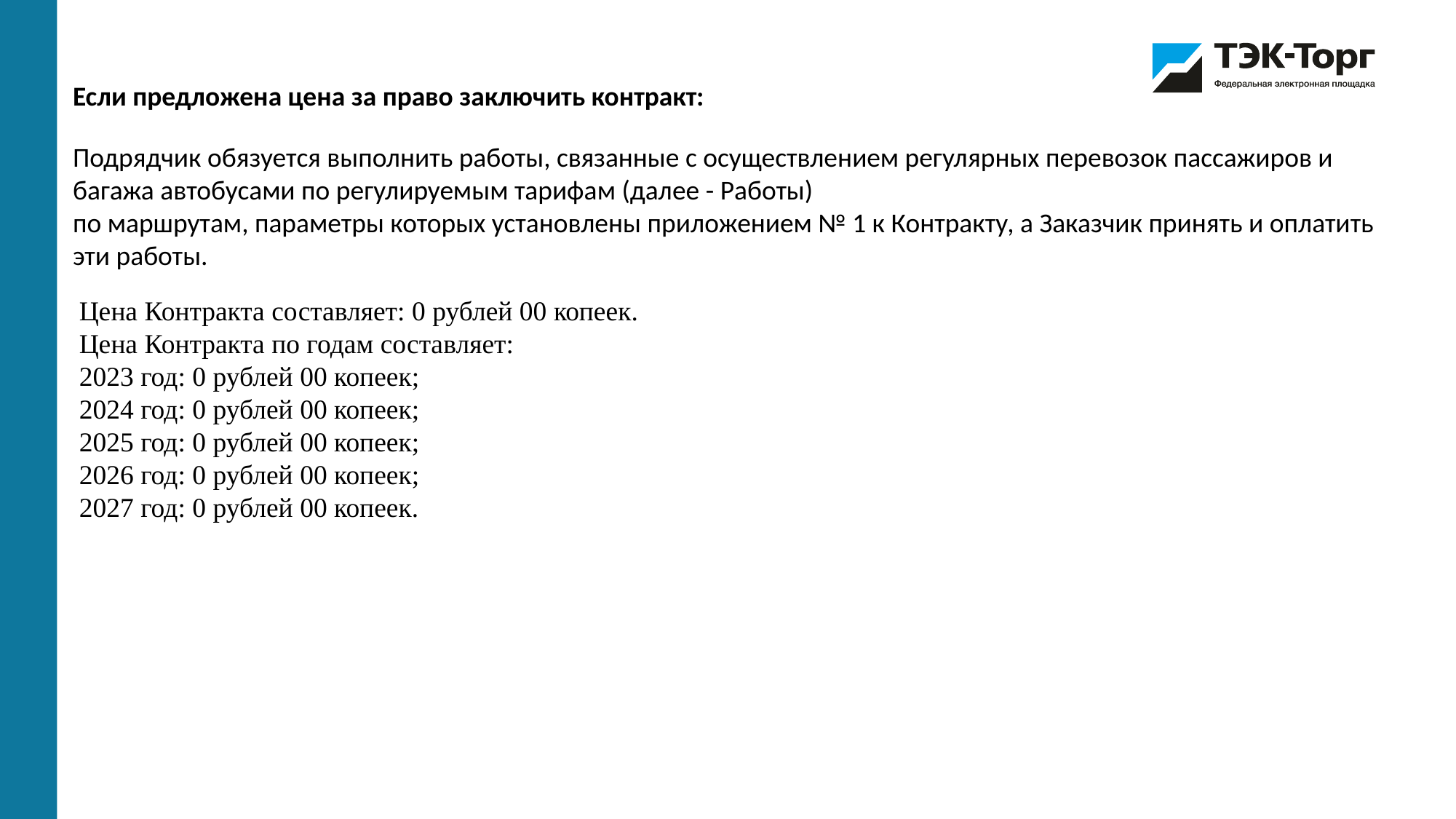

Если предложена цена за право заключить контракт:
Подрядчик обязуется выполнить работы, связанные с осуществлением регулярных перевозок пассажиров и багажа автобусами по регулируемым тарифам (далее - Работы)
по маршрутам, параметры которых установлены приложением № 1 к Контракту, а Заказчик принять и оплатить эти работы.
Цена Контракта составляет: 0 рублей 00 копеек.
Цена Контракта по годам составляет:
2023 год: 0 рублей 00 копеек;
2024 год: 0 рублей 00 копеек;
2025 год: 0 рублей 00 копеек;
2026 год: 0 рублей 00 копеек;
2027 год: 0 рублей 00 копеек.